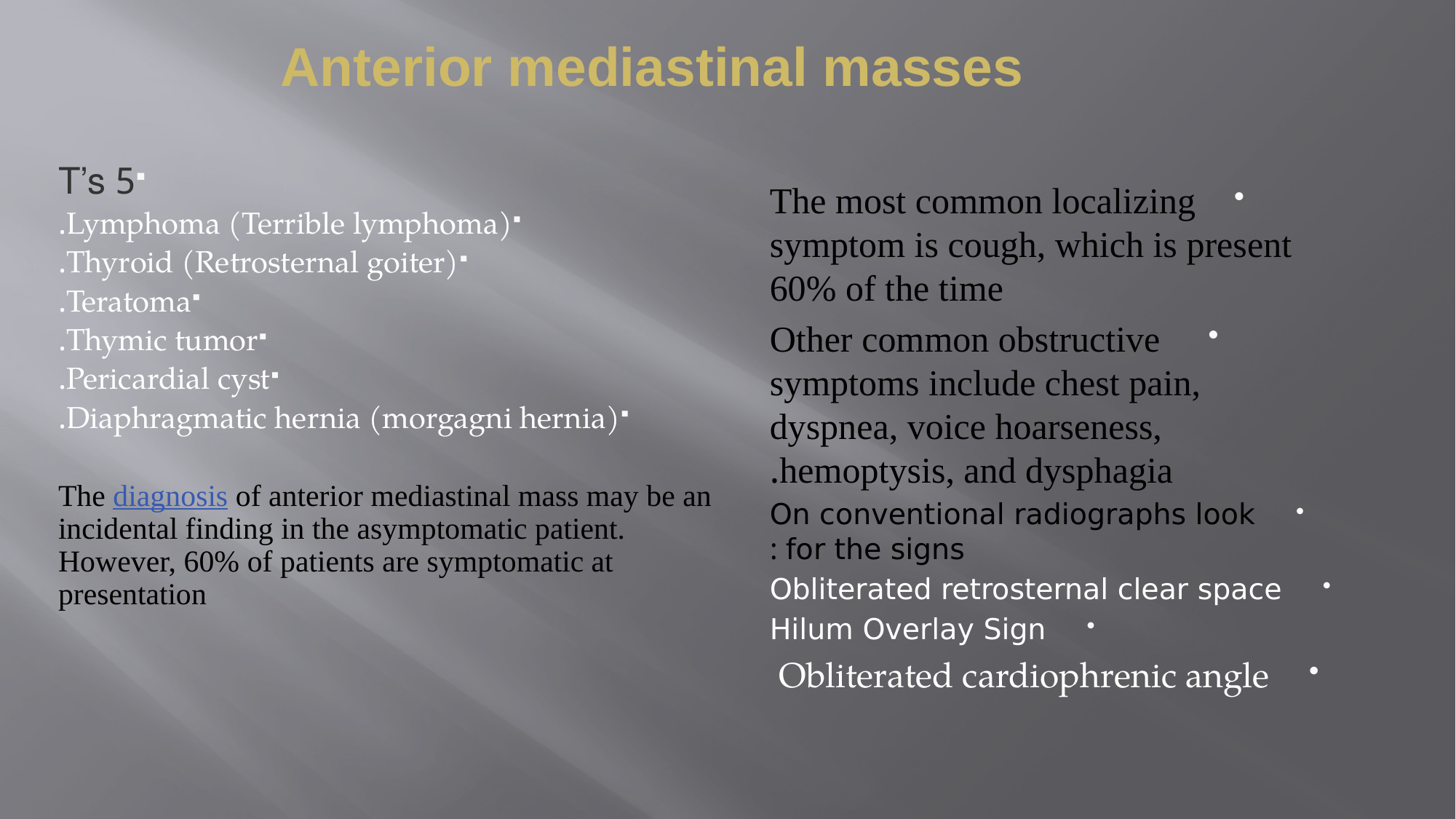

# Anterior mediastinal masses
5 T’s
Lymphoma (Terrible lymphoma).
Thyroid (Retrosternal goiter).
Teratoma.
Thymic tumor.
Pericardial cyst.
Diaphragmatic hernia (morgagni hernia).

 The diagnosis of anterior mediastinal mass may be an incidental finding in the asymptomatic patient. However, 60% of patients are symptomatic at presentation
The most common localizing symptom is cough, which is present 60% of the time
 Other common obstructive symptoms include chest pain, dyspnea, voice hoarseness, hemoptysis, and dysphagia.
On conventional radiographs look for the signs :
Obliterated retrosternal clear space
Hilum Overlay Sign
Obliterated cardiophrenic angle